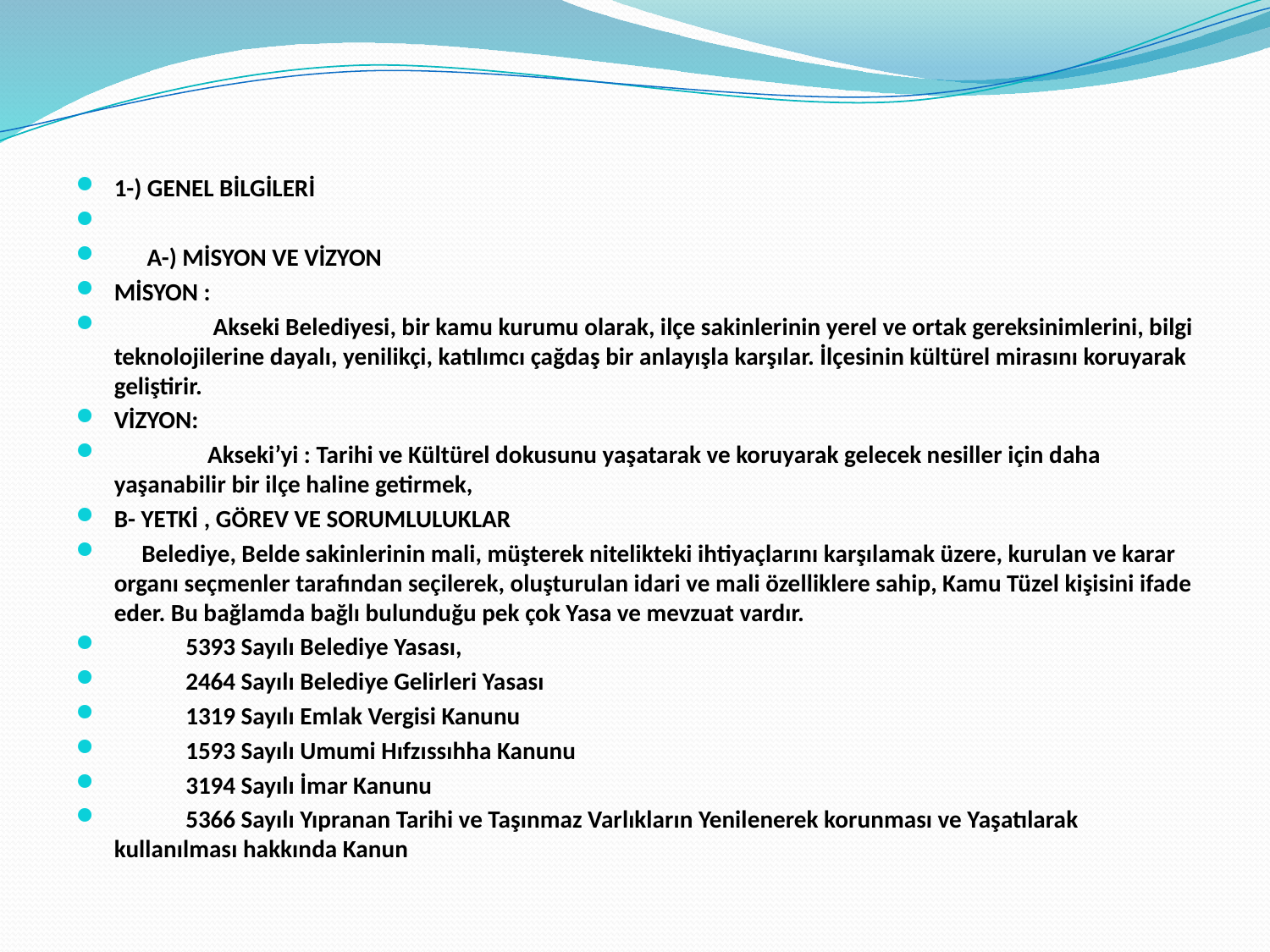

1-) GENEL BİLGİLERİ

      A-) MİSYON VE VİZYON
MİSYON :
                  Akseki Belediyesi, bir kamu kurumu olarak, ilçe sakinlerinin yerel ve ortak gereksinimlerini, bilgi teknolojilerine dayalı, yenilikçi, katılımcı çağdaş bir anlayışla karşılar. İlçesinin kültürel mirasını koruyarak geliştirir.
VİZYON:
                 Akseki’yi : Tarihi ve Kültürel dokusunu yaşatarak ve koruyarak gelecek nesiller için daha yaşanabilir bir ilçe haline getirmek,
B- YETKİ , GÖREV VE SORUMLULUKLAR
     Belediye, Belde sakinlerinin mali, müşterek nitelikteki ihtiyaçlarını karşılamak üzere, kurulan ve karar organı seçmenler tarafından seçilerek, oluşturulan idari ve mali özelliklere sahip, Kamu Tüzel kişisini ifade eder. Bu bağlamda bağlı bulunduğu pek çok Yasa ve mevzuat vardır.
             5393 Sayılı Belediye Yasası,
             2464 Sayılı Belediye Gelirleri Yasası
             1319 Sayılı Emlak Vergisi Kanunu
             1593 Sayılı Umumi Hıfzıssıhha Kanunu
             3194 Sayılı İmar Kanunu
             5366 Sayılı Yıpranan Tarihi ve Taşınmaz Varlıkların Yenilenerek korunması ve Yaşatılarak kullanılması hakkında Kanun